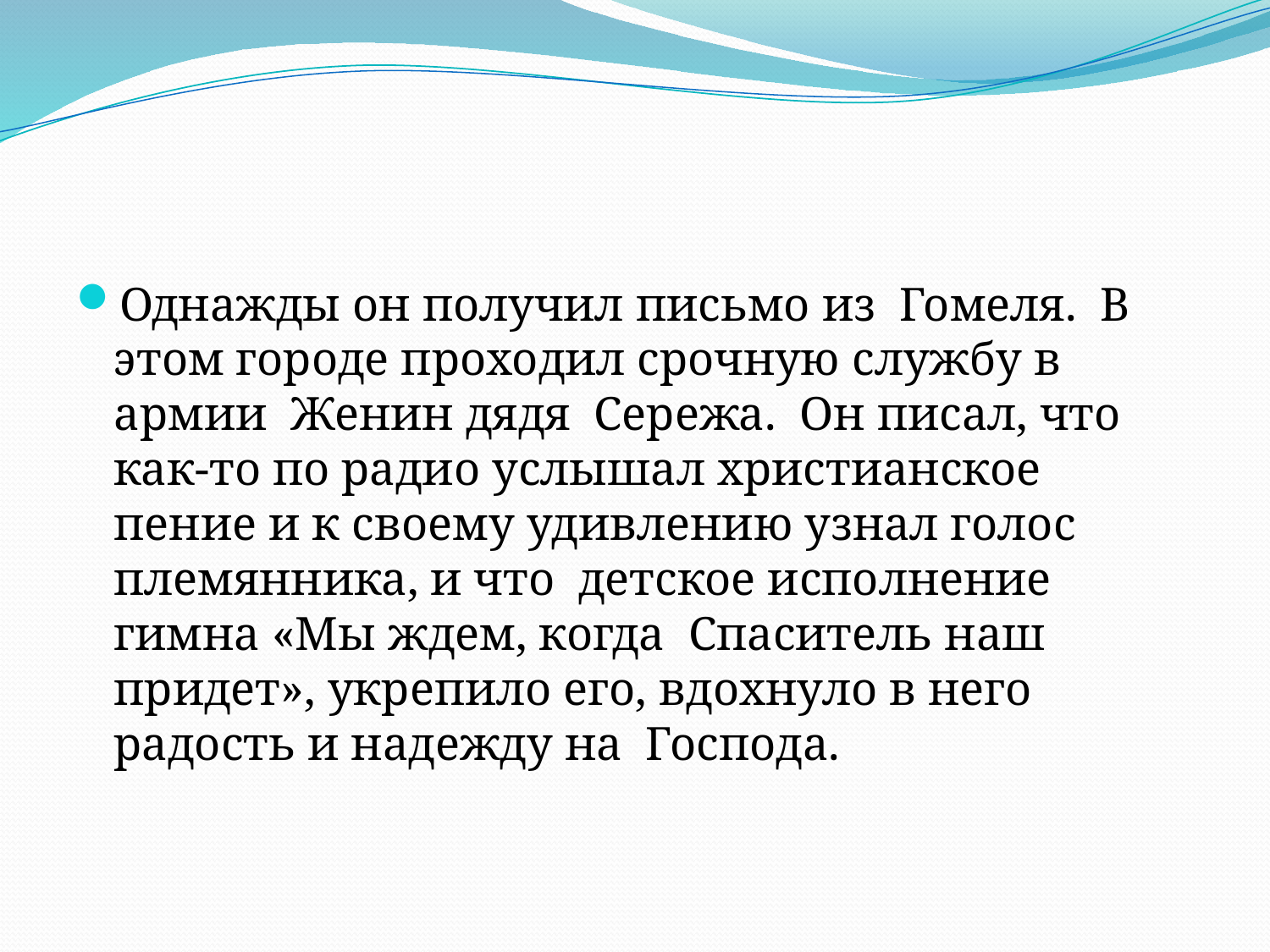

#
Однажды он получил письмо из  Гомеля.  В этом городе проходил срочную службу в армии  Женин дядя  Сережа.  Он писал, что как-то по радио услышал христианское пение и к своему удивлению узнал голос племянника, и что  детское исполнение гимна «Мы ждем, когда  Спаситель наш придет», укрепило его, вдохнуло в него радость и надежду на  Господа.